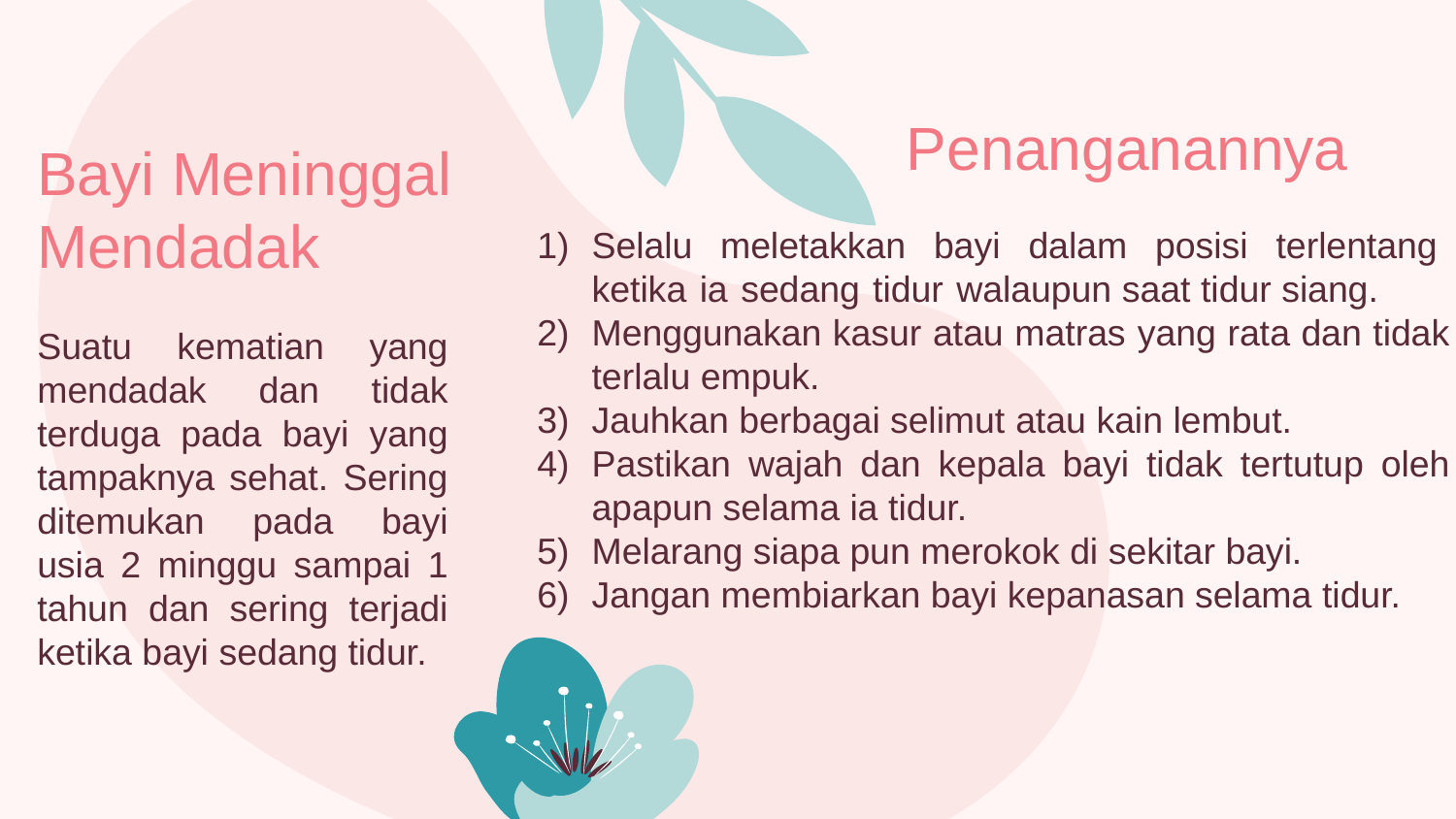

Penanganannya
# Bayi Meninggal Mendadak
Selalu meletakkan bayi dalam posisi terlentang ketika ia sedang tidur walaupun saat tidur siang.
Menggunakan kasur atau matras yang rata dan tidak terlalu empuk.
Jauhkan berbagai selimut atau kain lembut.
Pastikan wajah dan kepala bayi tidak tertutup oleh apapun selama ia tidur.
Melarang siapa pun merokok di sekitar bayi.
Jangan membiarkan bayi kepanasan selama tidur.

Suatu kematian yang mendadak dan tidak terduga pada bayi yang tampaknya sehat. Sering ditemukan pada bayi usia 2 minggu sampai 1 tahun dan sering terjadi ketika bayi sedang tidur.